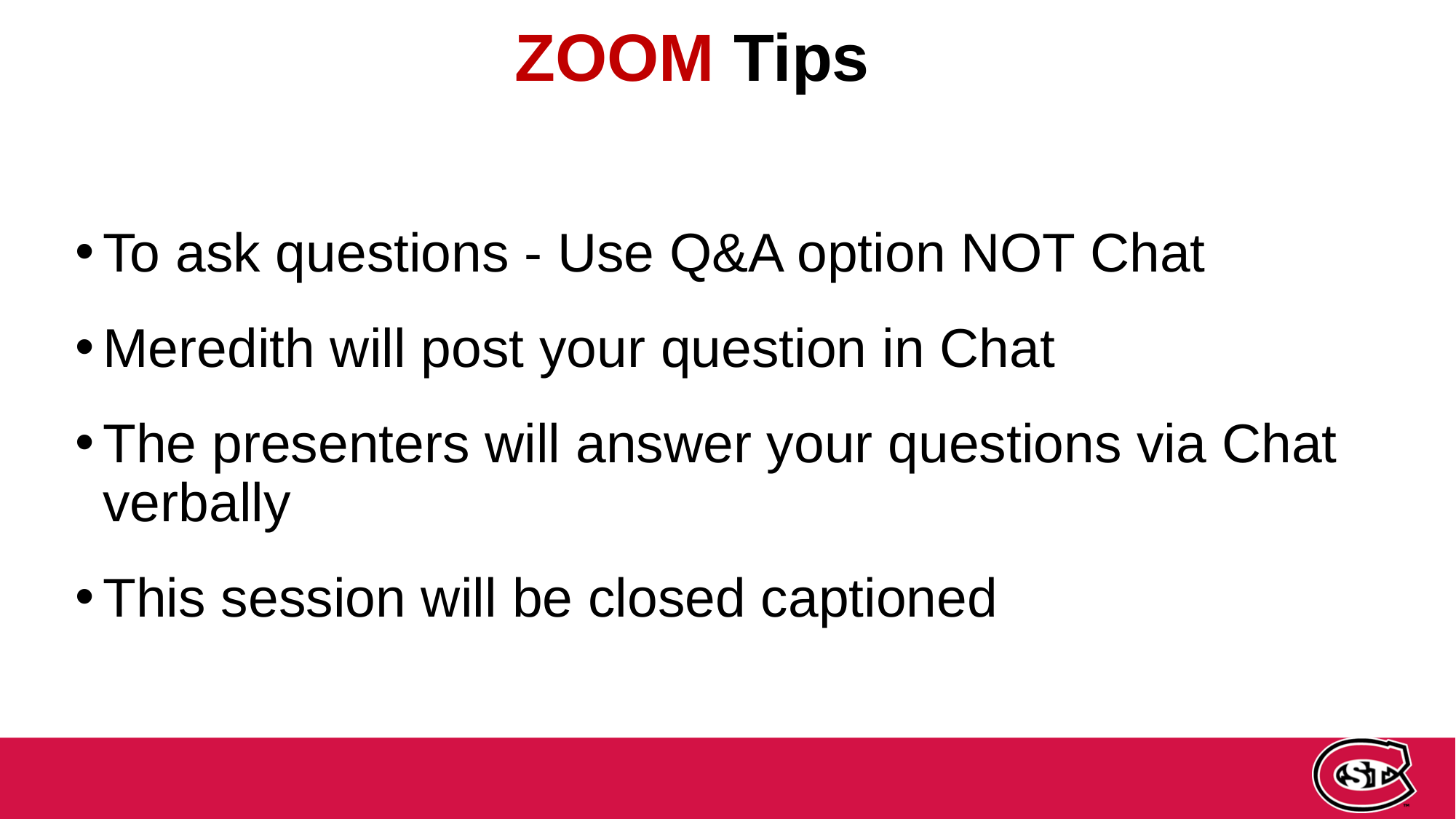

# ZOOM Tips
To ask questions - Use Q&A option NOT Chat
Meredith will post your question in Chat
The presenters will answer your questions via Chat verbally
This session will be closed captioned